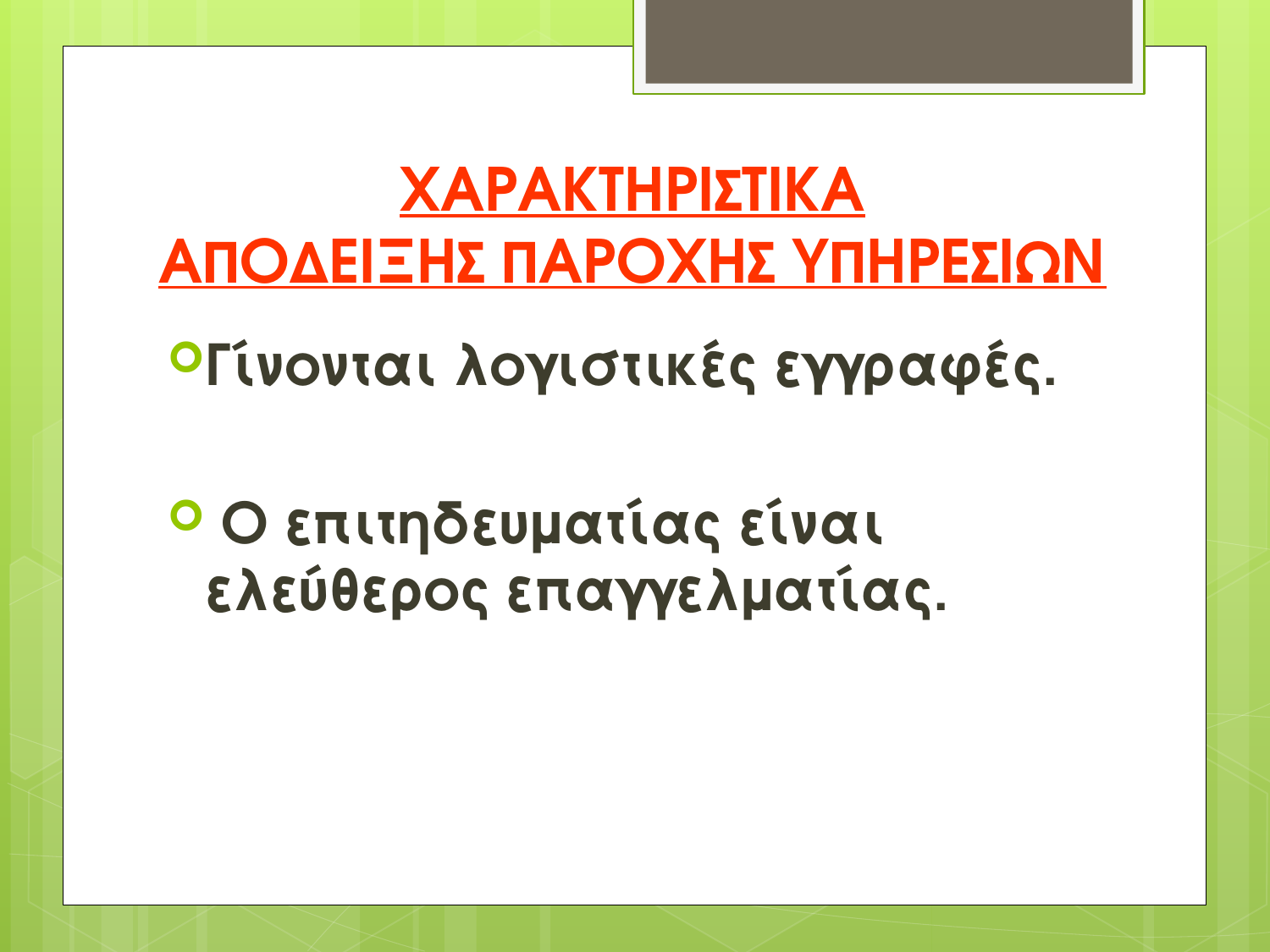

# ΧΑΡΑΚΤΗΡΙΣΤΙΚΑ ΑΠΟΔΕΙΞΗΣ ΠΑΡΟΧΗΣ ΥΠΗΡΕΣΙΩΝ
Γίνονται λογιστικές εγγραφές.

 Ο επιτηδευµατίας είναι ελεύθερος επαγγελµατίας.